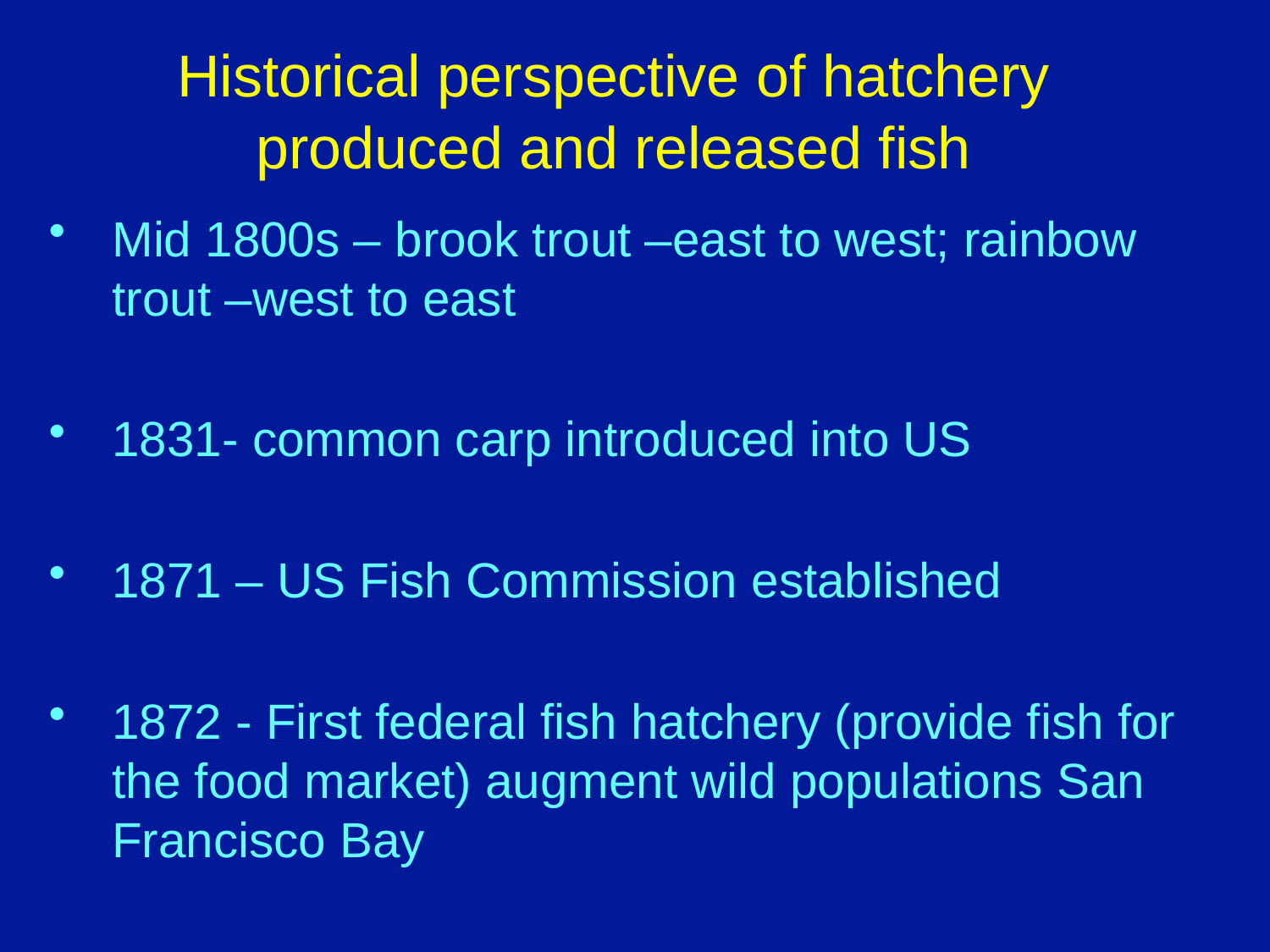

Historical perspective of hatchery produced and released fish
Mid 1800s – brook trout –east to west; rainbow trout –west to east

1831- common carp introduced into US

1871 – US Fish Commission established

1872 - First federal fish hatchery (provide fish for the food market) augment wild populations San Francisco Bay